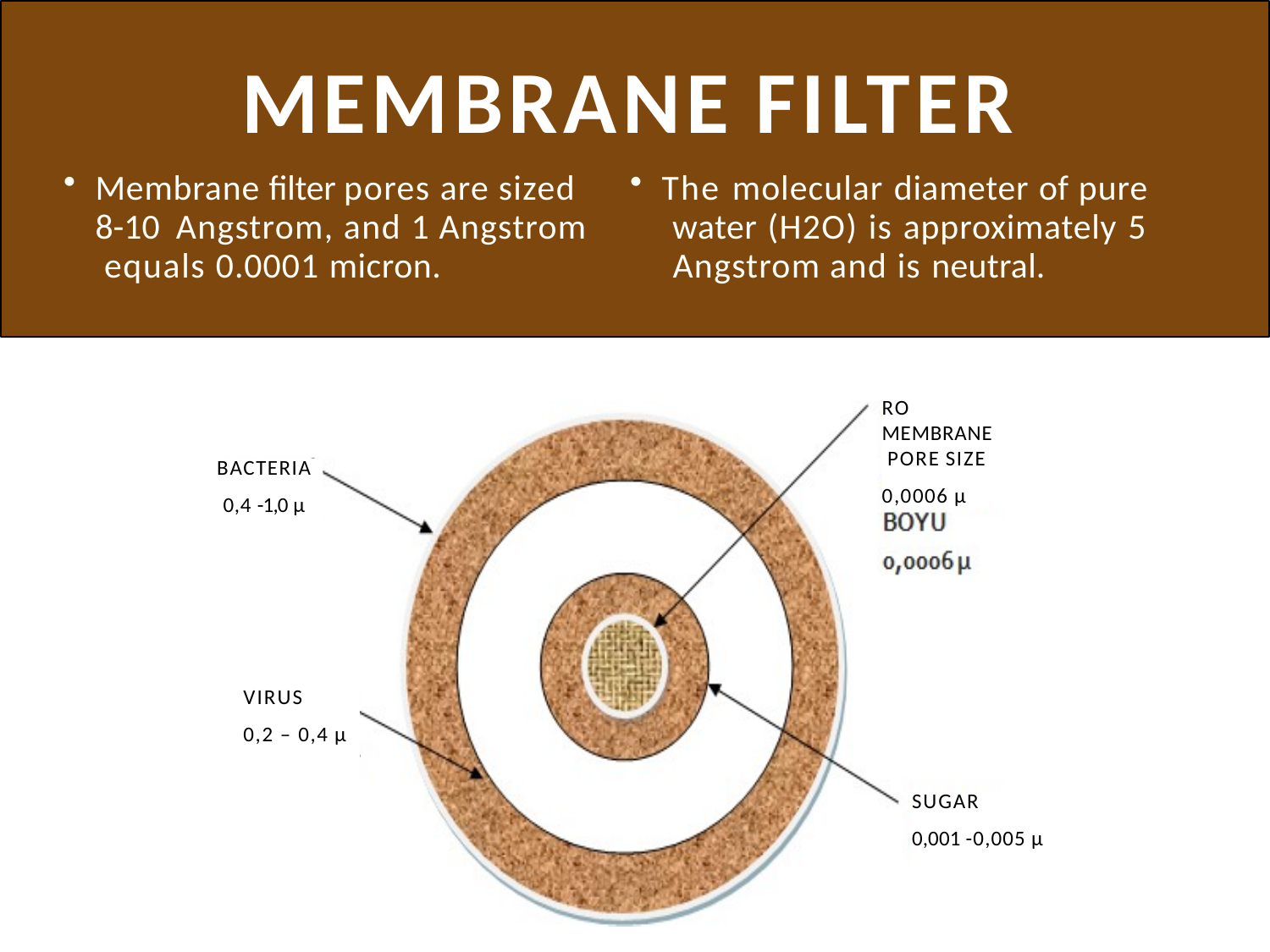

# MEMBRANE FILTER
Membrane filter pores are sized 8-10  Angstrom, and 1  Angstrom  equals 0.0001 micron.
The molecular diameter of pure  water (H2O) is approximately 5  Angstrom and is neutral.
RO
MEMBRANE  PORE SIZE
0,0006 µ

BACTERIA  0,4 -1,0 µ

VIRUS
0,2 – 0,4 µ

SUGAR
0,001 -0,005 µ